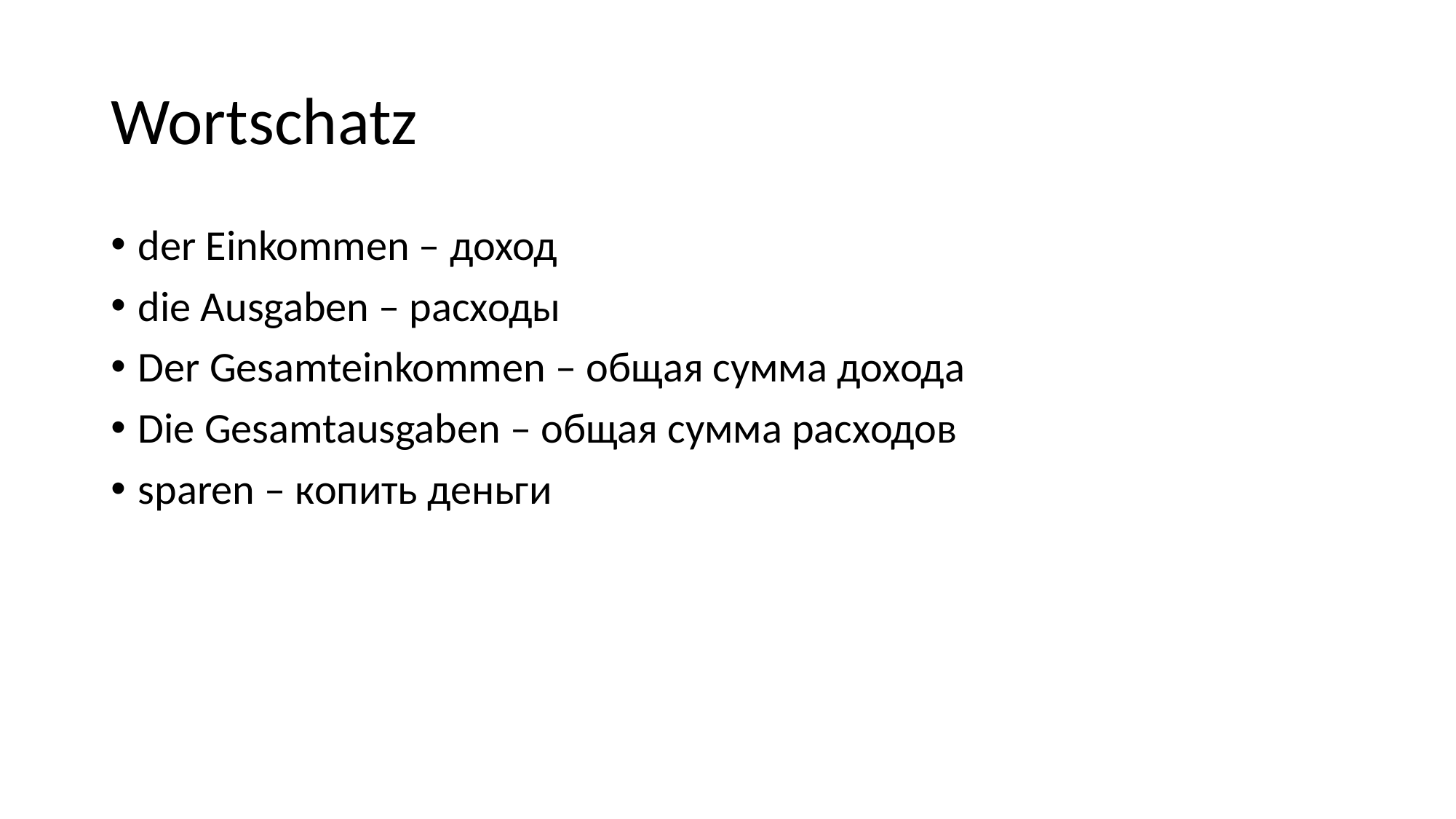

# Wortschatz
der Einkommen – доход
die Ausgaben – расходы
Der Gesamteinkommen – общая сумма дохода
Die Gesamtausgaben – общая сумма расходов
sparen – копить деньги